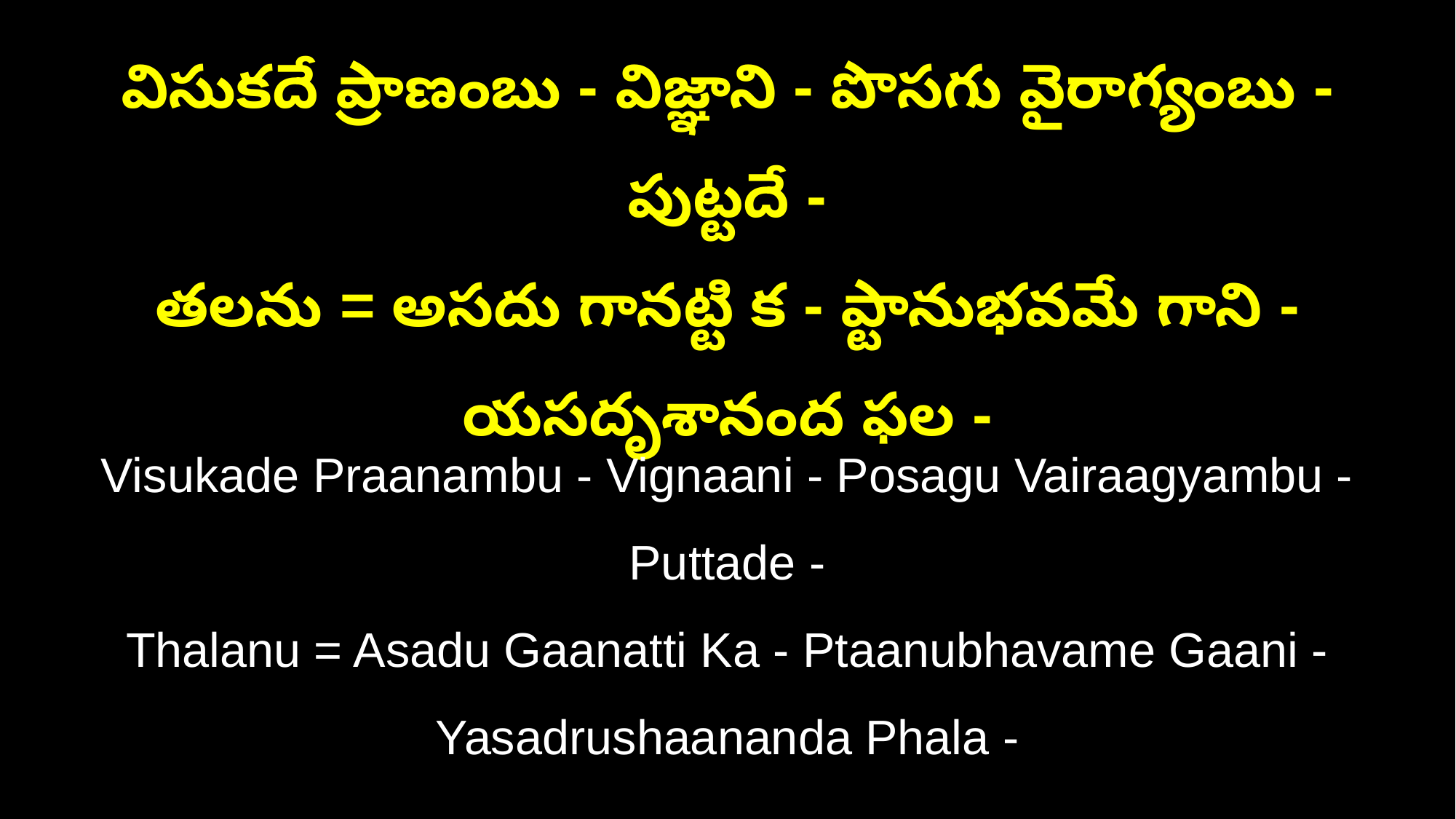

విసుకదే ప్రాణంబు - విజ్ఞాని - పొసగు వైరాగ్యంబు - పుట్టదే -
తలను = అసదు గానట్టి క - ప్టానుభవమే గాని - యసదృశానంద ఫల -
Visukade Praanambu - Vignaani - Posagu Vairaagyambu - Puttade -
Thalanu = Asadu Gaanatti Ka - Ptaanubhavame Gaani - Yasadrushaananda Phala -